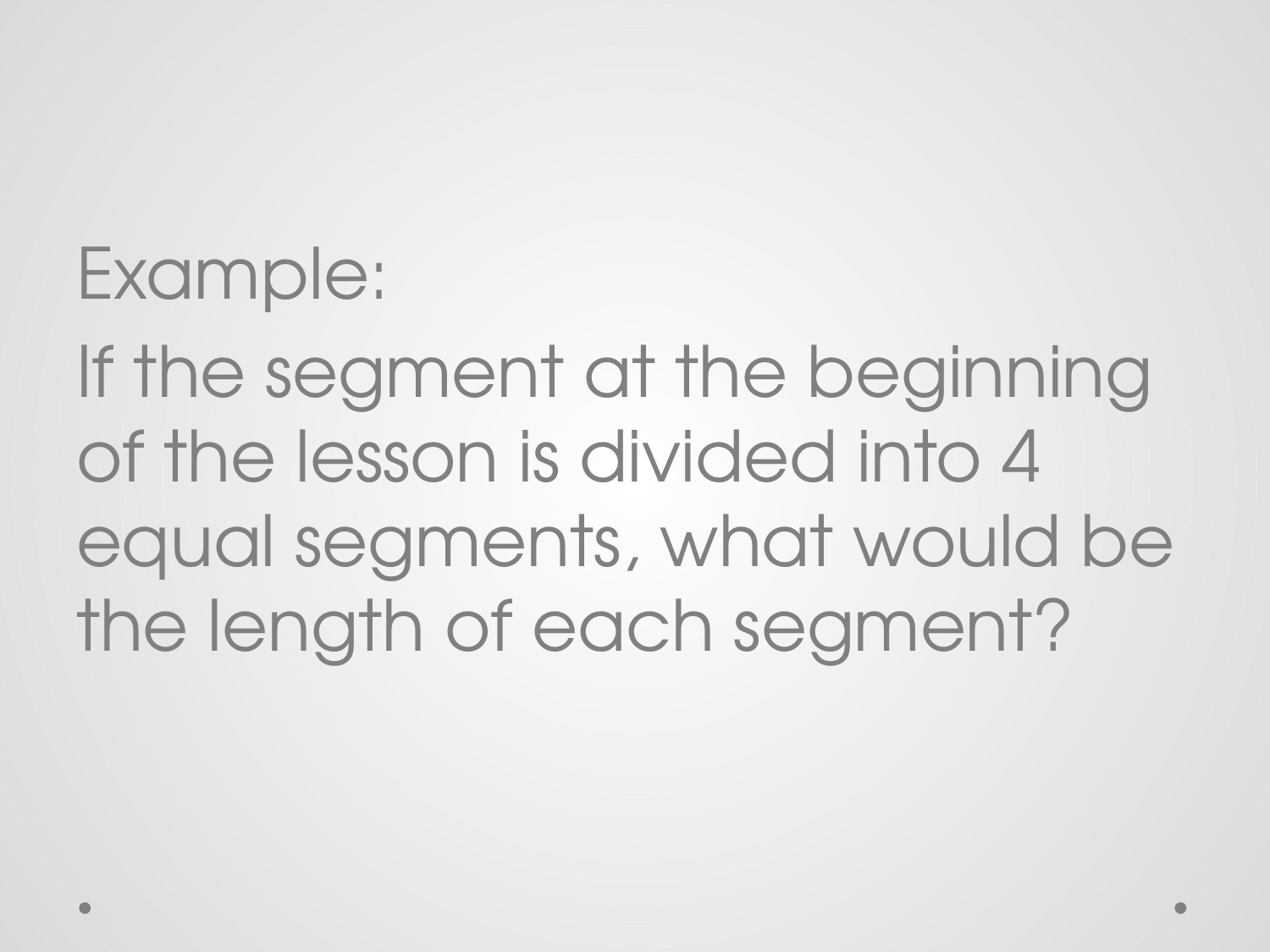

Example:
If the segment at the beginning of the lesson is divided into 4 equal segments, what would be the length of each segment?